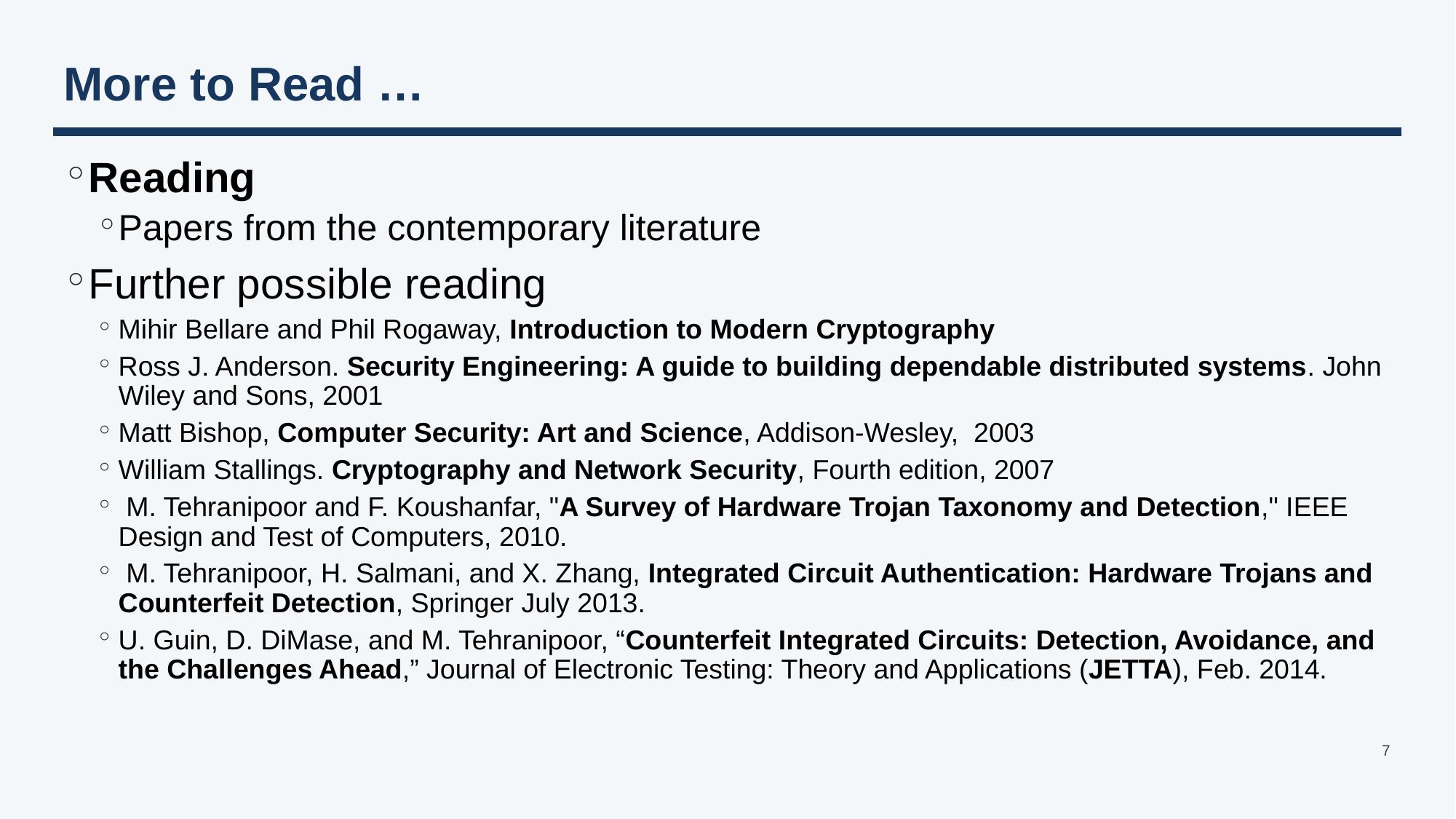

# More to Read …
Reading
Papers from the contemporary literature
Further possible reading
Mihir Bellare and Phil Rogaway, Introduction to Modern Cryptography
Ross J. Anderson. Security Engineering: A guide to building dependable distributed systems. John Wiley and Sons, 2001
Matt Bishop, Computer Security: Art and Science, Addison-Wesley,  2003
William Stallings. Cryptography and Network Security, Fourth edition, 2007
 M. Tehranipoor and F. Koushanfar, "A Survey of Hardware Trojan Taxonomy and Detection," IEEE Design and Test of Computers, 2010.
 M. Tehranipoor, H. Salmani, and X. Zhang, Integrated Circuit Authentication: Hardware Trojans and Counterfeit Detection, Springer July 2013.
U. Guin, D. DiMase, and M. Tehranipoor, “Counterfeit Integrated Circuits: Detection, Avoidance, and the Challenges Ahead,” Journal of Electronic Testing: Theory and Applications (JETTA), Feb. 2014.

7